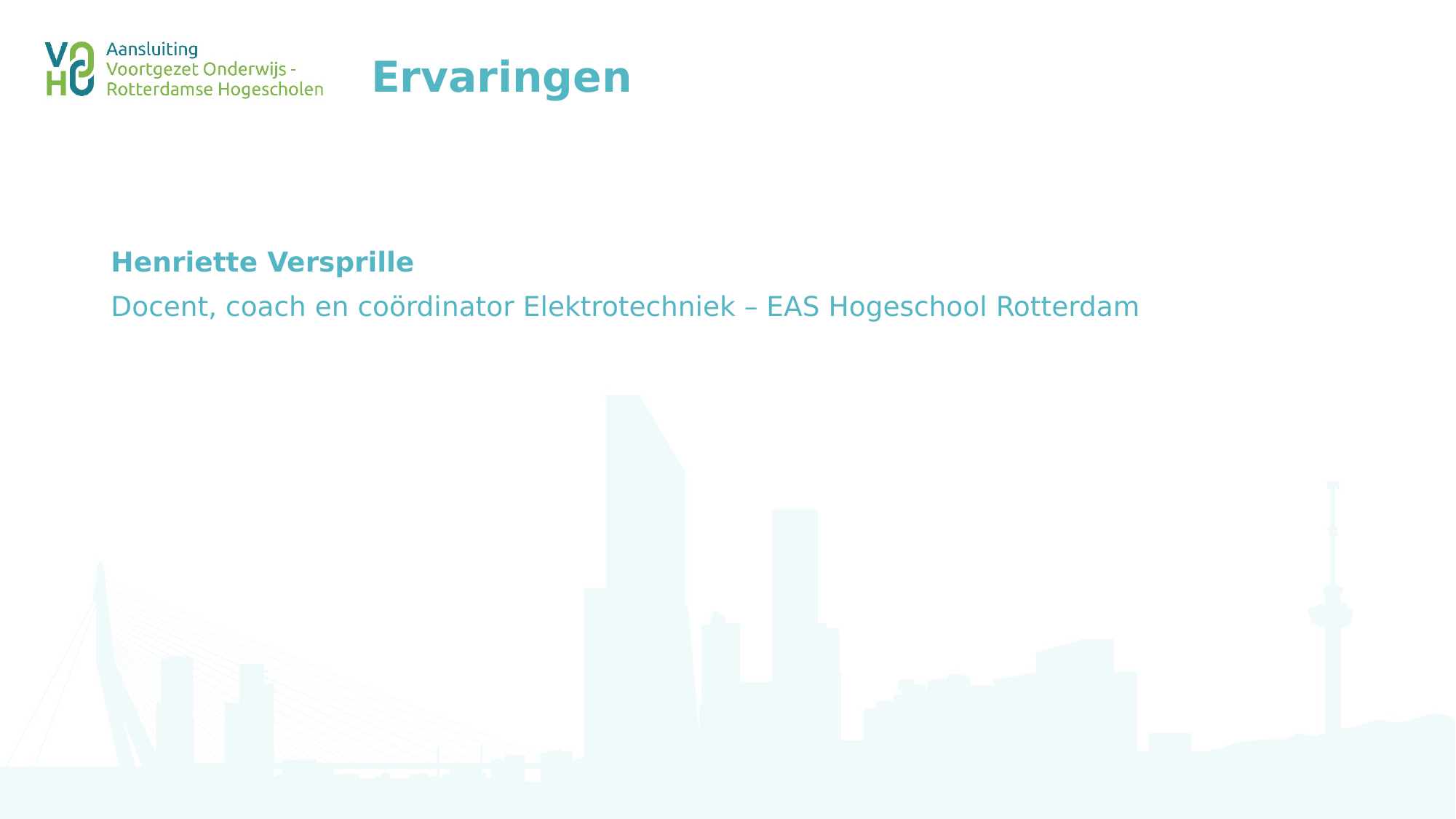

# Ervaringen

Henriette Versprille
Docent, coach en coördinator Elektrotechniek – EAS Hogeschool Rotterdam